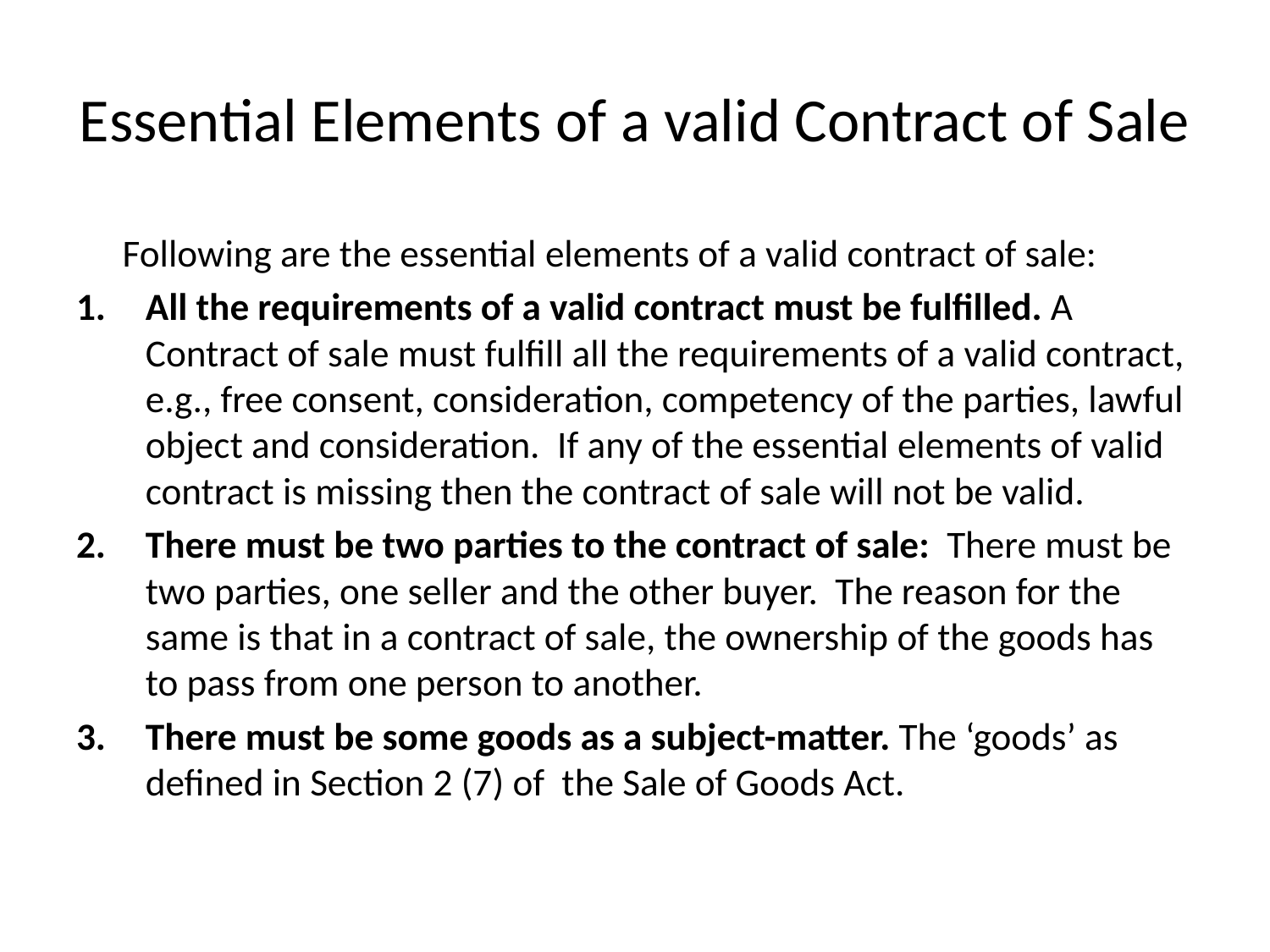

# Essential Elements of a valid Contract of Sale
		Following are the essential elements of a valid contract of sale:
All the requirements of a valid contract must be fulfilled. A Contract of sale must fulfill all the requirements of a valid contract, e.g., free consent, consideration, competency of the parties, lawful object and consideration.  If any of the essential elements of valid contract is missing then the contract of sale will not be valid.
There must be two parties to the contract of sale:  There must be two parties, one seller and the other buyer.  The reason for the same is that in a contract of sale, the ownership of the goods has to pass from one person to another.
There must be some goods as a subject-matter. The ‘goods’ as defined in Section 2 (7) of  the Sale of Goods Act.